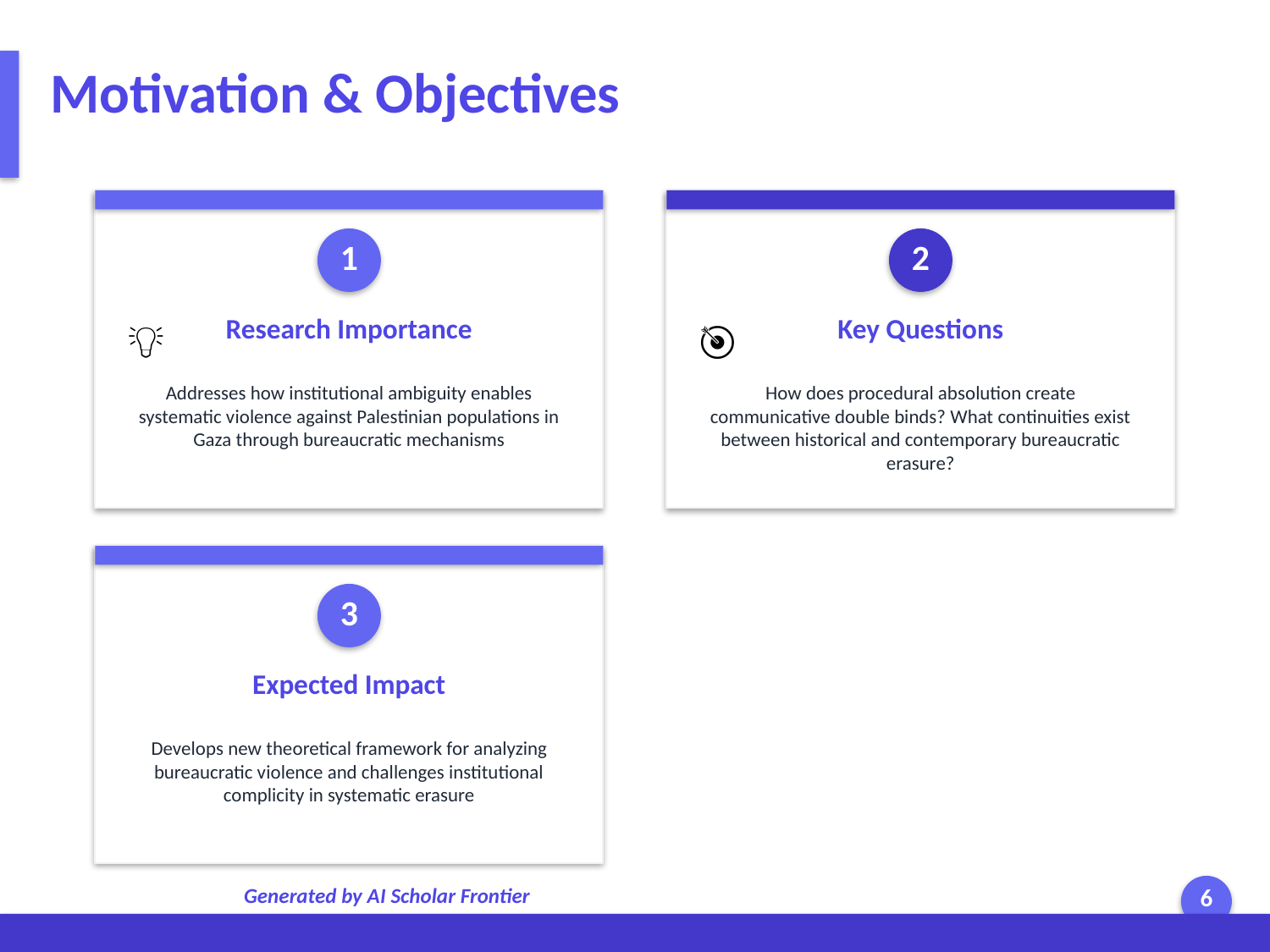

Motivation & Objectives

1

2
Research Importance
Key Questions
💡
🎯
Addresses how institutional ambiguity enables systematic violence against Palestinian populations in Gaza through bureaucratic mechanisms
How does procedural absolution create communicative double binds? What continuities exist between historical and contemporary bureaucratic erasure?

3
Expected Impact
Develops new theoretical framework for analyzing bureaucratic violence and challenges institutional complicity in systematic erasure
Generated by AI Scholar Frontier

6